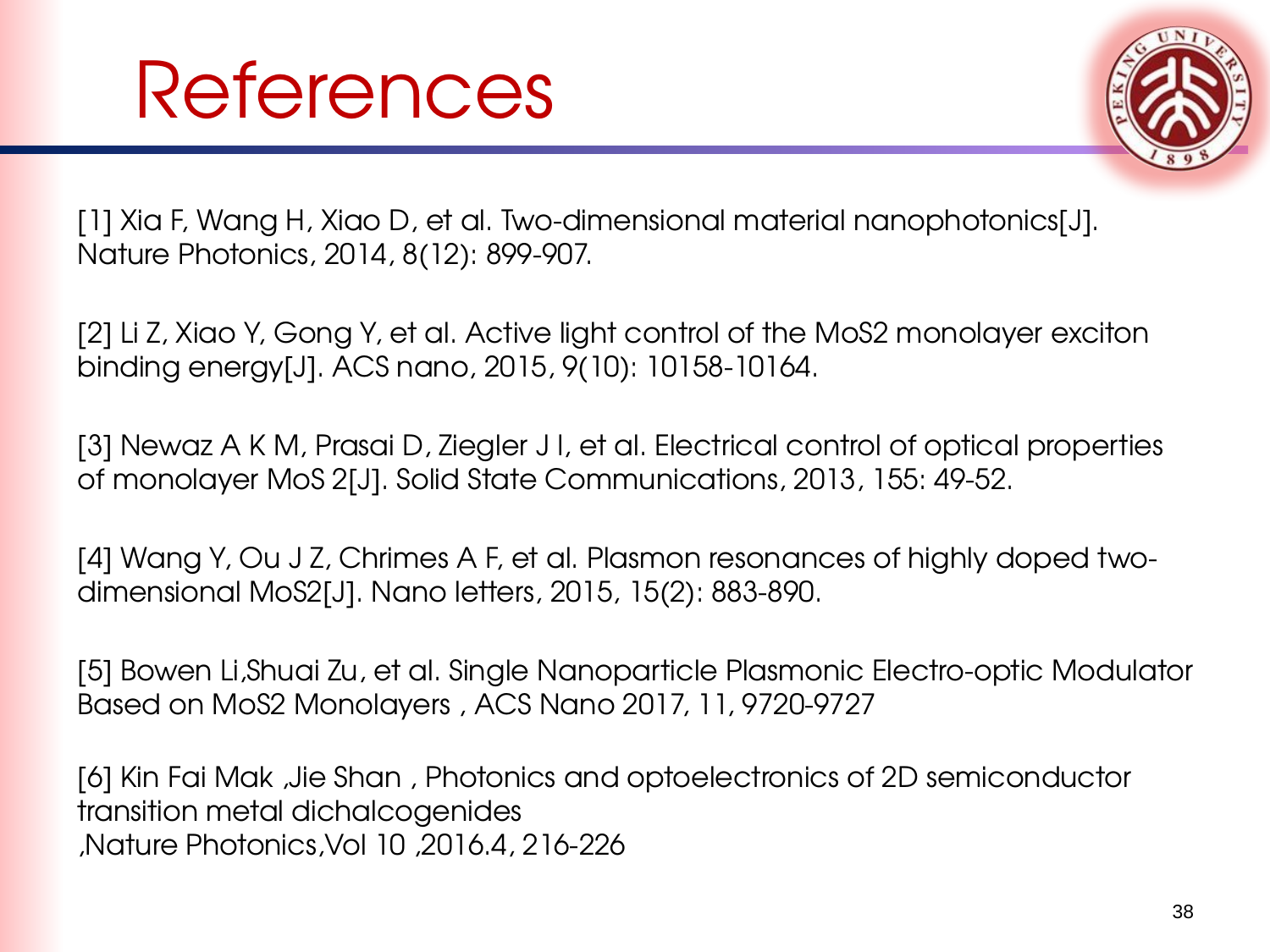

# References
[1] Xia F, Wang H, Xiao D, et al. Two-dimensional material nanophotonics[J]. Nature Photonics, 2014, 8(12): 899-907.

[2] Li Z, Xiao Y, Gong Y, et al. Active light control of the MoS2 monolayer exciton binding energy[J]. ACS nano, 2015, 9(10): 10158-10164.

[3] Newaz A K M, Prasai D, Ziegler J I, et al. Electrical control of optical properties of monolayer MoS 2[J]. Solid State Communications, 2013, 155: 49-52.

[4] Wang Y, Ou J Z, Chrimes A F, et al. Plasmon resonances of highly doped two-dimensional MoS2[J]. Nano letters, 2015, 15(2): 883-890.

[5] Bowen Li,Shuai Zu, et al. Single Nanoparticle Plasmonic Electro-optic Modulator Based on MoS2 Monolayers , ACS Nano 2017, 11, 9720-9727
[6] Kin Fai Mak ,Jie Shan , Photonics and optoelectronics of 2D semiconductor
transition metal dichalcogenides
,Nature Photonics,Vol 10 ,2016.4, 216-226

38